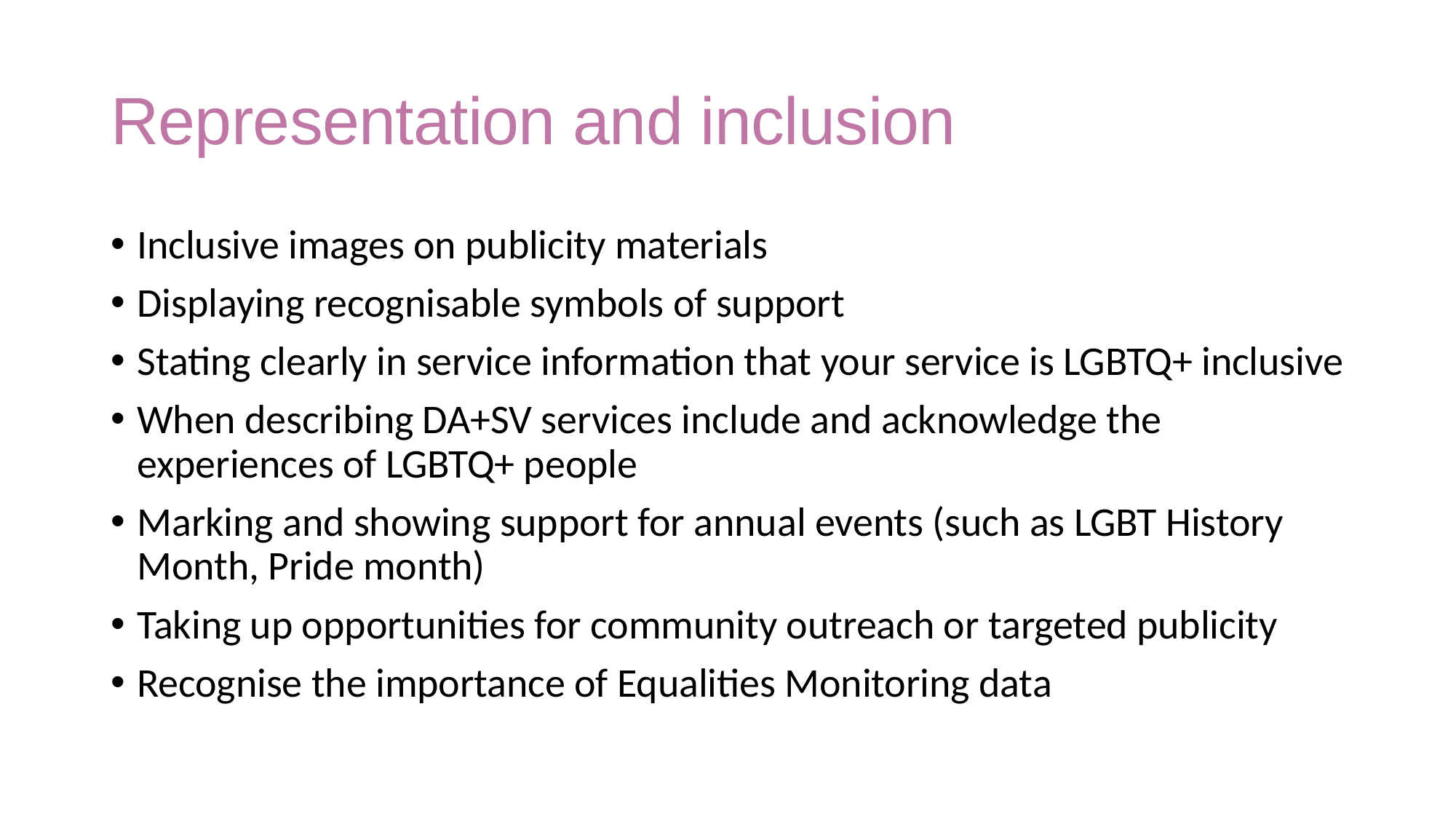

# Representation and inclusion
Inclusive images on publicity materials
Displaying recognisable symbols of support
Stating clearly in service information that your service is LGBTQ+ inclusive
When describing DA+SV services include and acknowledge the experiences of LGBTQ+ people
Marking and showing support for annual events (such as LGBT History Month, Pride month)
Taking up opportunities for community outreach or targeted publicity
Recognise the importance of Equalities Monitoring data